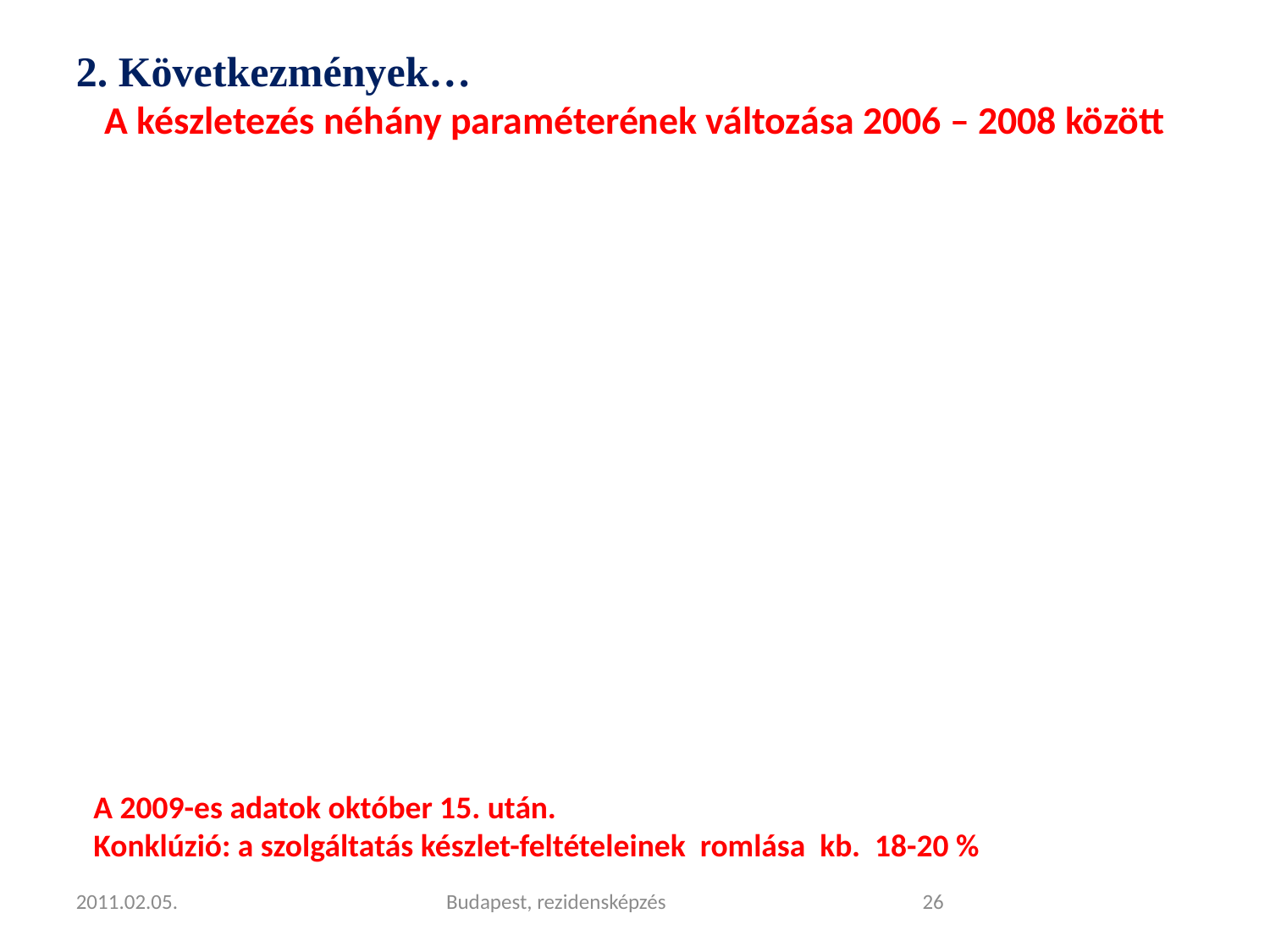

2. Következmények…
A készletezés néhány paraméterének változása 2006 – 2008 között
     A 2009-es adatok október 15. után.
     Konklúzió: a szolgáltatás készlet-feltételeinek  romlása  kb.  18-20 %

2011.02.05.
Budapest, rezidensképzés
26